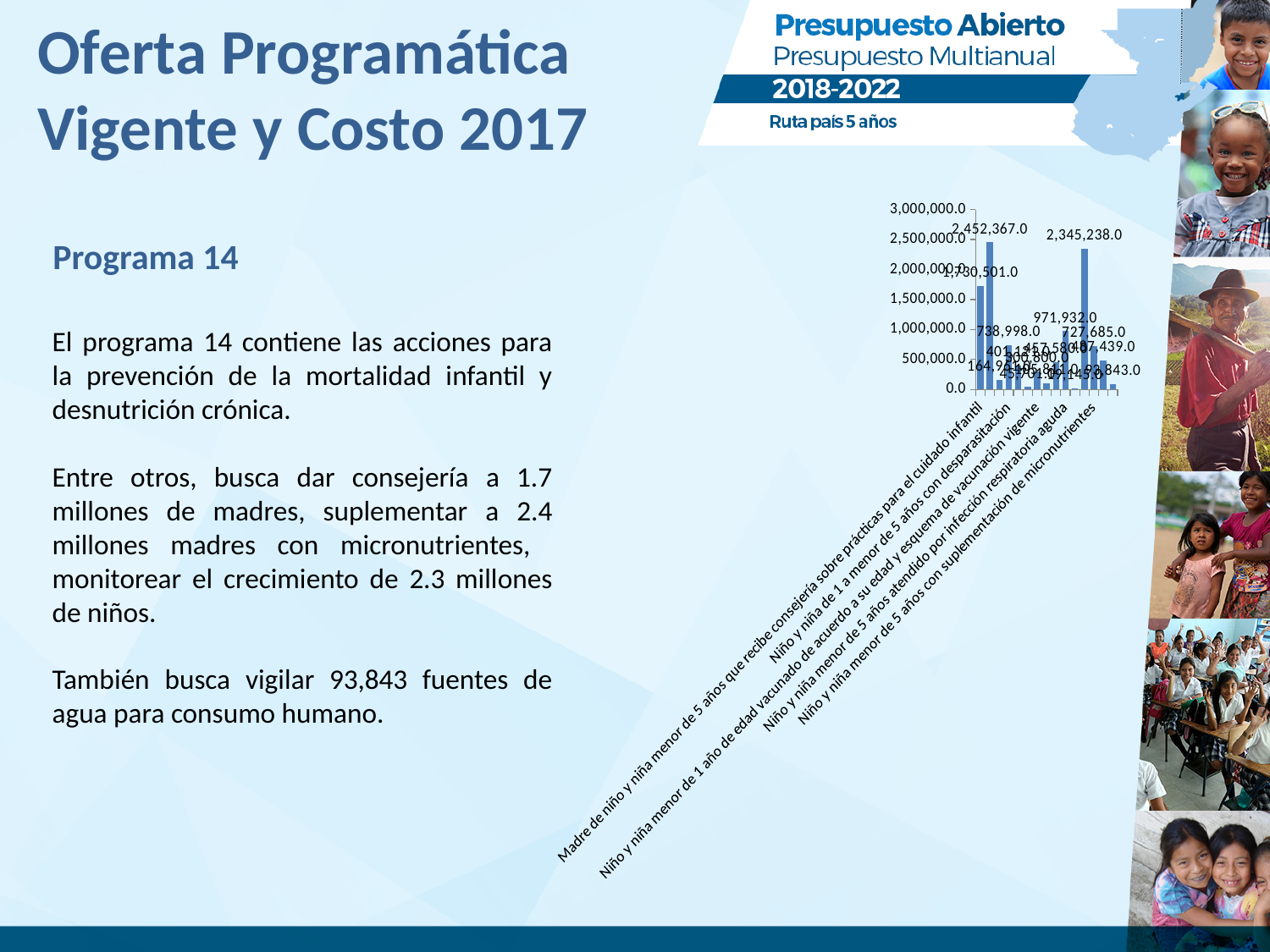

# Oferta Programática Vigente y Costo 2017

### Chart

| Category |  |
|---|---|
| Madre de niño y niña menor de 5 años que recibe consejería sobre prácticas para el cuidado infantil | 1730501.0 |
| Mujer en edad fértil suplementada con micronutrientes | 2452367.0 |
| Niño y niña  menor de 1 año de edad vacunado de acuerdo a su edad y esquema de vacunación vigente | 164961.0 |
| Niño y niña de 1 a menor de 5 años con desparasitación | 738998.0 |
| Niño y niña de 1 a menor de 5 años vacunado de acuerdo a su edad y esquema de vacunación vigente | 401121.0 |
| Niño y niña de 6 meses a menor de 24 meses con alimentación complementaria | 45701.0 |
| Niño y niña menor de 1 año de edad vacunado de acuerdo a su edad y esquema de vacunación vigente | 300800.0 |
| Niño y niña menor de 2 años con vigilancia de desarrollo infantil | 105811.0 |
| Niño y niña menor de 5 años atendido por enfermedad diarreica aguda | 457580.0 |
| Niño y niña menor de 5 años atendido por infección respiratoria aguda | 971932.0 |
| Niño y niña menor de 5 años con diagnóstico y tratamiento de la desnutrición aguda | 19145.0 |
| Niño y niña menor de 5 años con monitoreo de crecimiento | 2345238.0 |
| Niño y niña menor de 5 años con suplementación de micronutrientes | 727685.0 |
| Niño y niña menor de 5 años suplementado con micronutrientes | 487439.0 |
| Vigilancia del agua para consumo humano y uso recreativo | 93843.0 |
Programa 14
El programa 14 contiene las acciones para la prevención de la mortalidad infantil y desnutrición crónica.

Entre otros, busca dar consejería a 1.7 millones de madres, suplementar a 2.4 millones madres con micronutrientes,  monitorear el crecimiento de 2.3 millones de niños.

También busca vigilar 93,843 fuentes de agua para consumo humano.